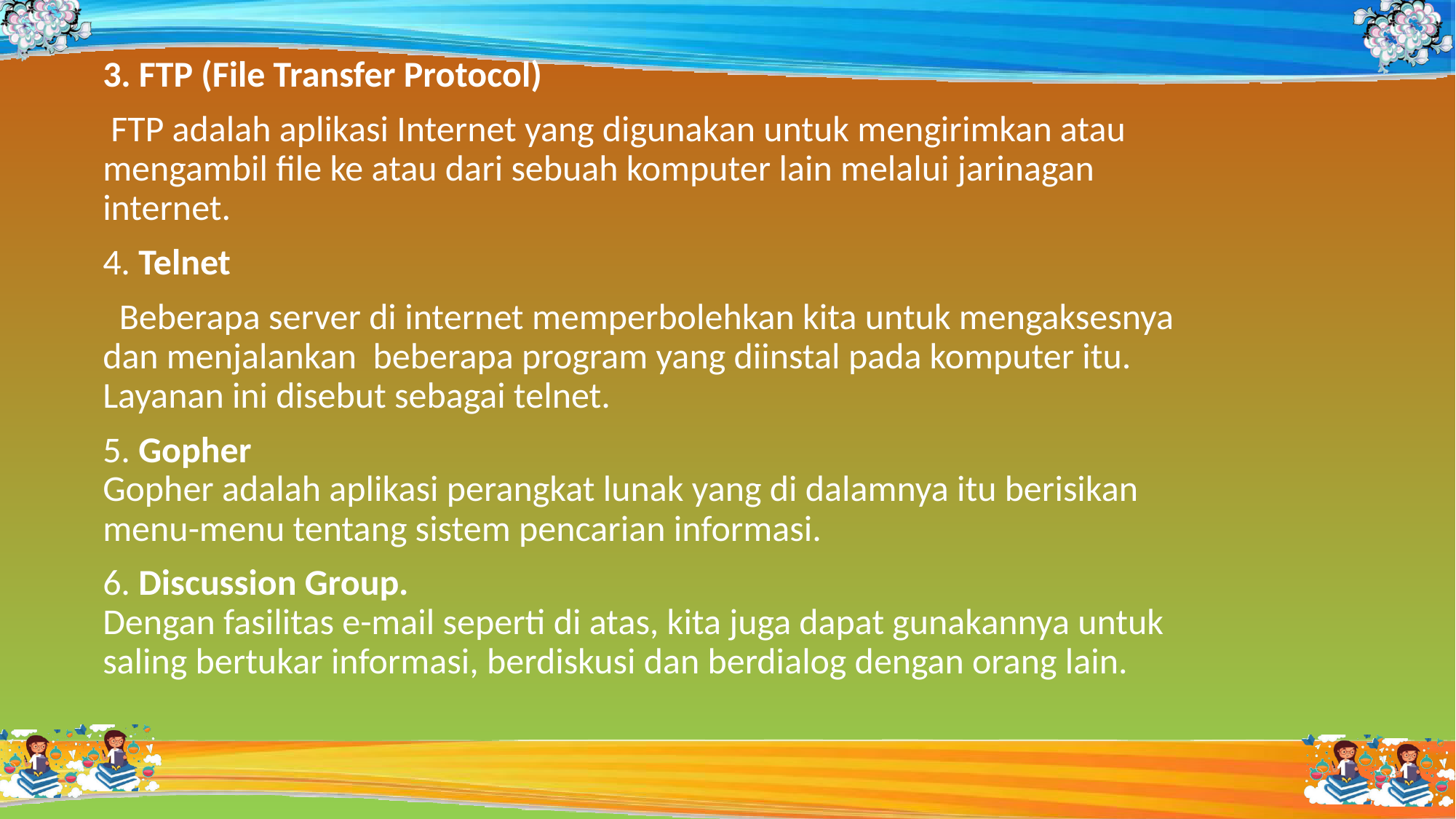

3. FTP (File Transfer Protocol)
 FTP adalah aplikasi Internet yang digunakan untuk mengirimkan atau mengambil file ke atau dari sebuah komputer lain melalui jarinagan internet.
4. Telnet
  Beberapa server di internet memperbolehkan kita untuk mengaksesnya dan menjalankan  beberapa program yang diinstal pada komputer itu. Layanan ini disebut sebagai telnet.
5. Gopher
Gopher adalah aplikasi perangkat lunak yang di dalamnya itu berisikan menu-menu tentang sistem pencarian informasi.
6. Discussion Group.
Dengan fasilitas e-mail seperti di atas, kita juga dapat gunakannya untuk saling bertukar informasi, berdiskusi dan berdialog dengan orang lain.